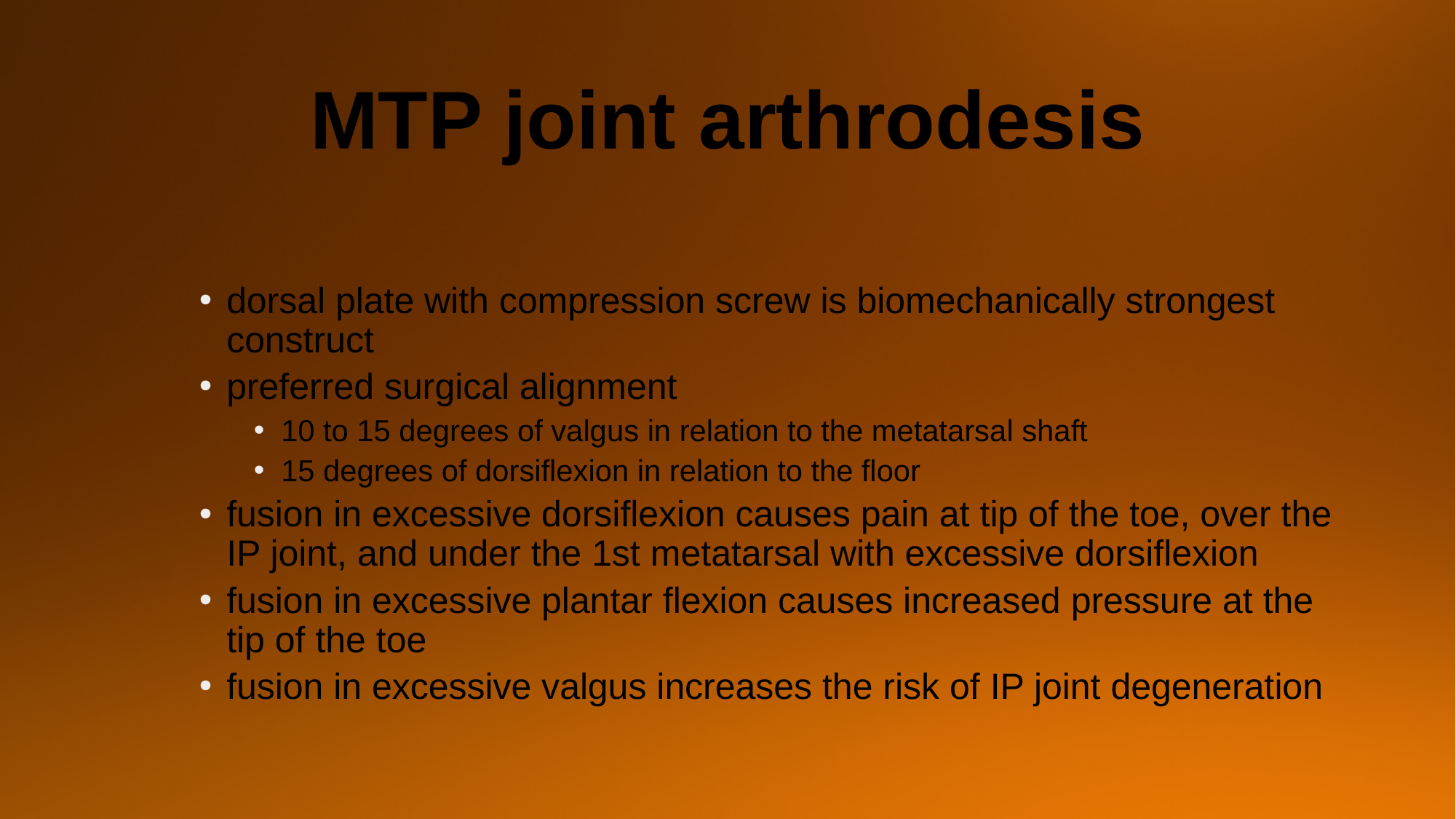

# MTP joint arthrodesis

dorsal plate with compression screw is biomechanically strongest construct
preferred surgical alignment
10 to 15 degrees of valgus in relation to the metatarsal shaft
15 degrees of dorsiflexion in relation to the floor
fusion in excessive dorsiflexion causes pain at tip of the toe, over the IP joint, and under the 1st metatarsal with excessive dorsiflexion
fusion in excessive plantar flexion causes increased pressure at the tip of the toe
fusion in excessive valgus increases the risk of IP joint degeneration